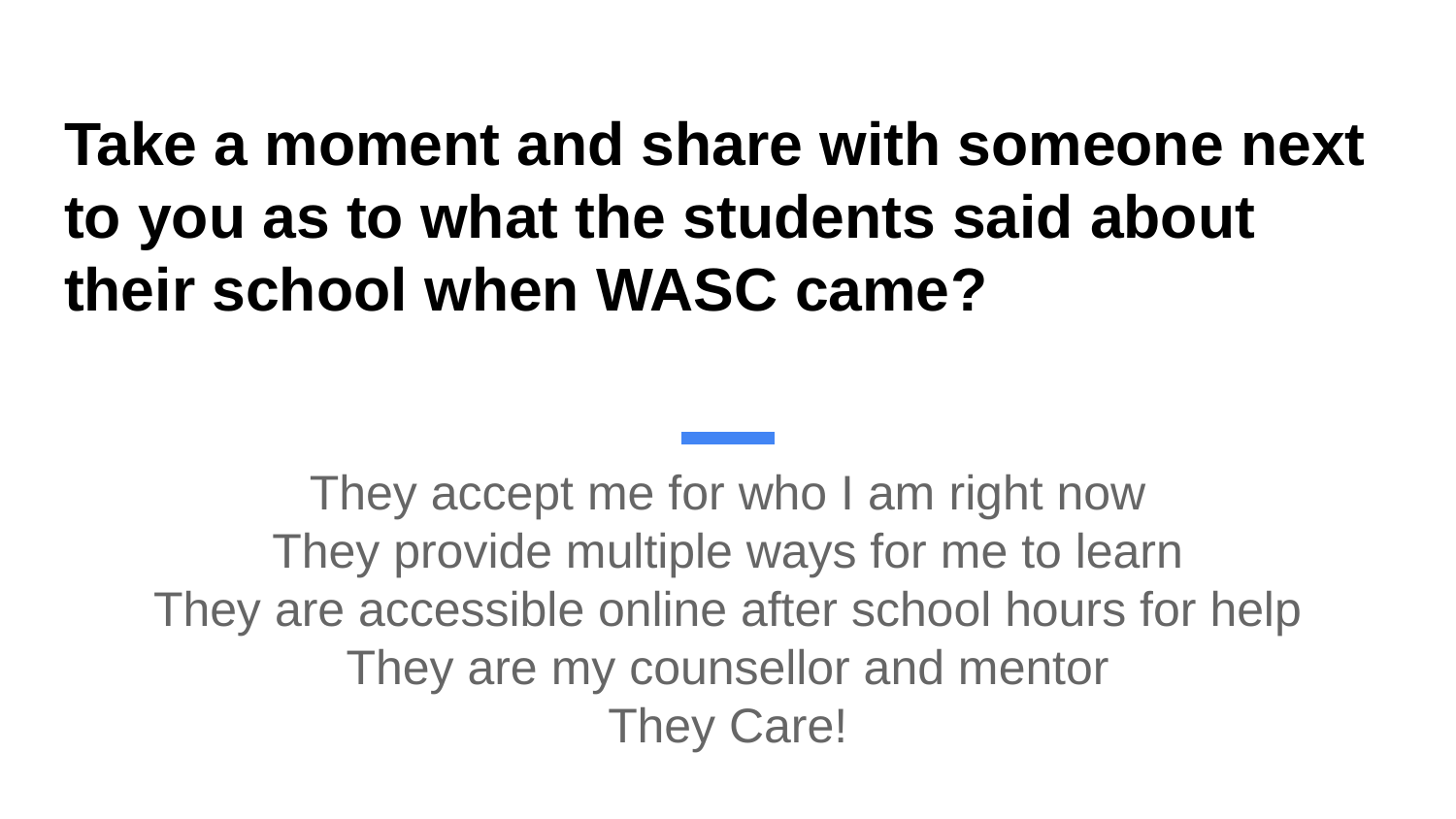

# Take a moment and share with someone next to you as to what the students said about their school when WASC came?
They accept me for who I am right now
They provide multiple ways for me to learn
They are accessible online after school hours for help
They are my counsellor and mentor
They Care!